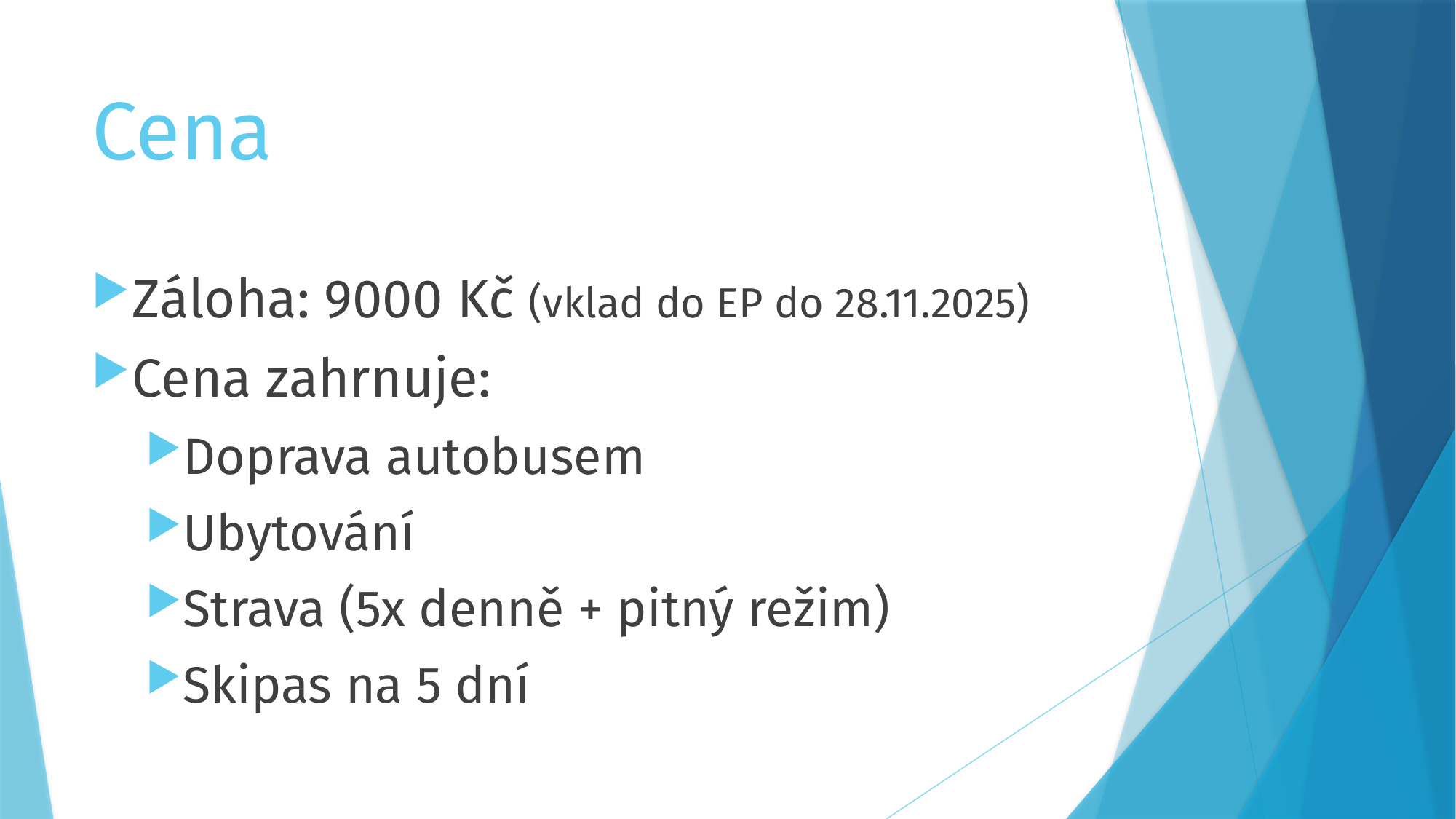

# Cena
Záloha: 9000 Kč (vklad do EP do 28.11.2025)
Cena zahrnuje:
Doprava autobusem
Ubytování
Strava (5x denně + pitný režim)
Skipas na 5 dní